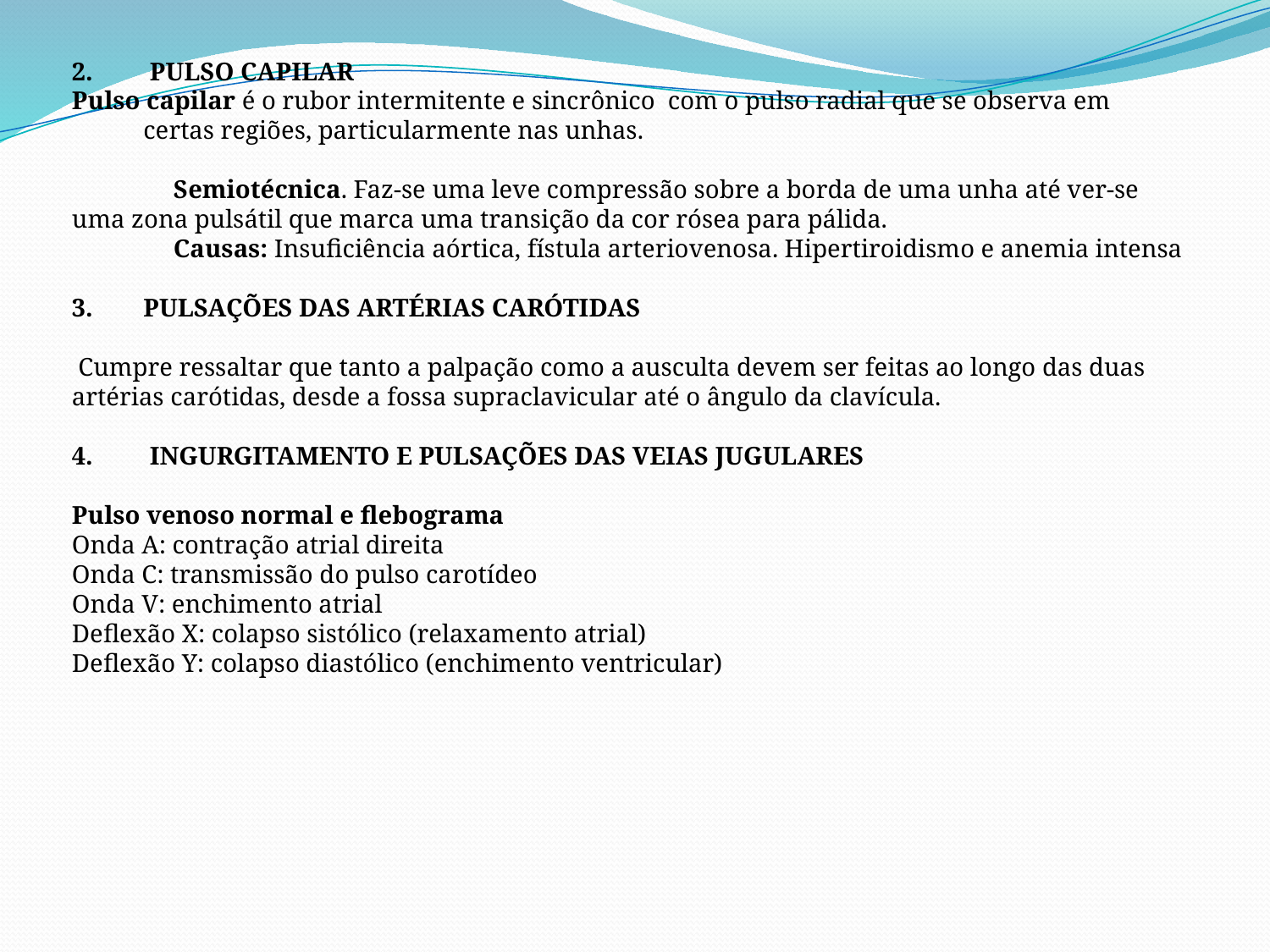

PULSO CAPILAR
Pulso capilar é o rubor intermitente e sincrônico  com o pulso radial que se observa em certas regiões, particularmente nas unhas.

                Semiotécnica. Faz-se uma leve compressão sobre a borda de uma unha até ver-se uma zona pulsátil que marca uma transição da cor rósea para pálida.
                Causas: Insuficiência aórtica, fístula arteriovenosa. Hipertiroidismo e anemia intensa

PULSAÇÕES DAS ARTÉRIAS CARÓTIDAS

 Cumpre ressaltar que tanto a palpação como a ausculta devem ser feitas ao longo das duas artérias carótidas, desde a fossa supraclavicular até o ângulo da clavícula.

 INGURGITAMENTO E PULSAÇÕES DAS VEIAS JUGULARES

Pulso venoso normal e flebograma
Onda A: contração atrial direita
Onda C: transmissão do pulso carotídeo
Onda V: enchimento atrial
Deflexão X: colapso sistólico (relaxamento atrial)
Deflexão Y: colapso diastólico (enchimento ventricular)
#